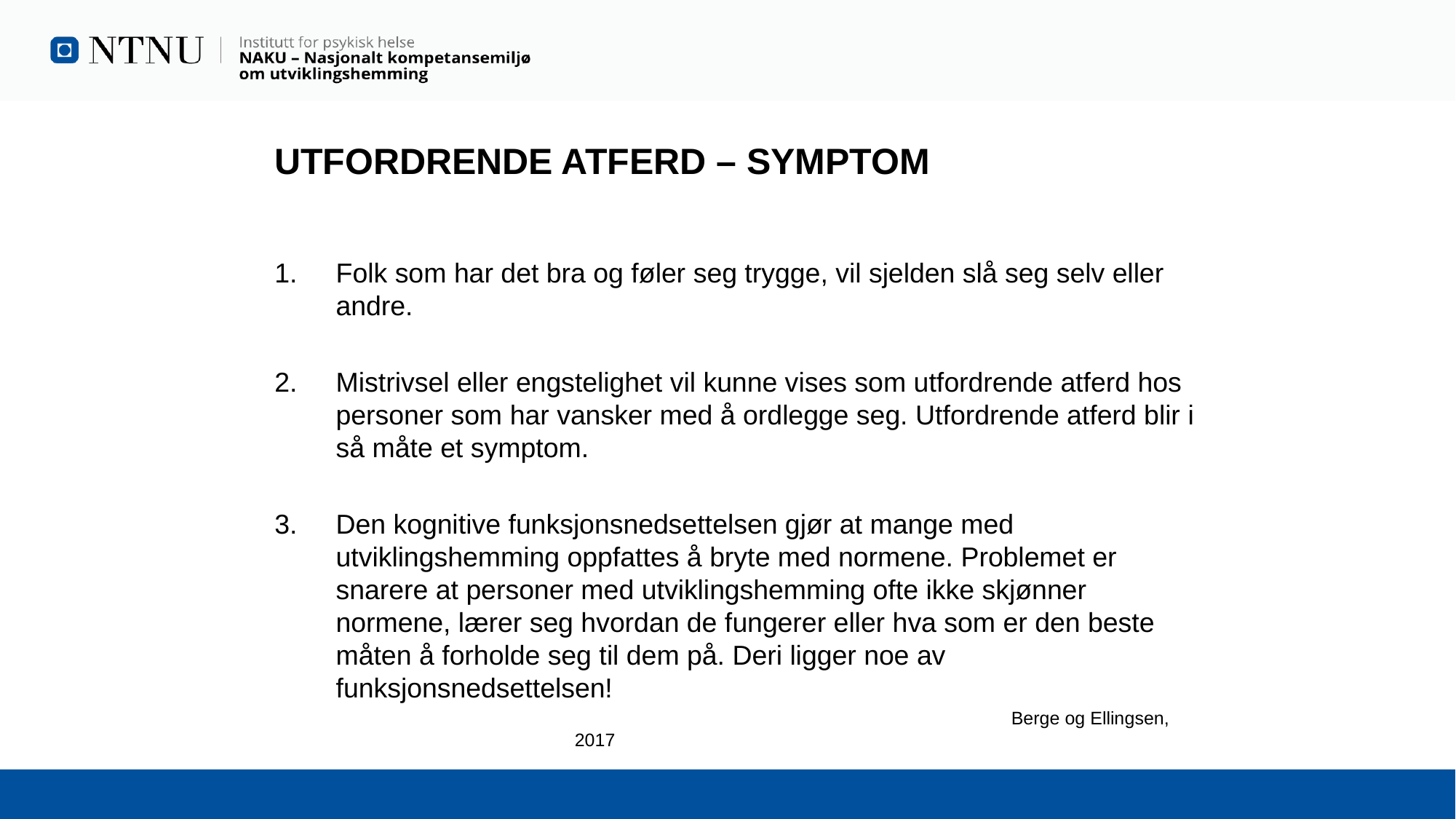

# Utfordrende atferd – symptom

Folk som har det bra og føler seg trygge, vil sjelden slå seg selv eller andre.

Mistrivsel eller engstelighet vil kunne vises som utfordrende atferd hos personer som har vansker med å ordlegge seg. Utfordrende atferd blir i så måte et symptom.

Den kognitive funksjonsnedsettelsen gjør at mange med utviklingshemming oppfattes å bryte med normene. Problemet er snarere at personer med utviklingshemming ofte ikke skjønner normene, lærer seg hvordan de fungerer eller hva som er den beste måten å forholde seg til dem på. Deri ligger noe av funksjonsnedsettelsen!
					Berge og Ellingsen, 2017